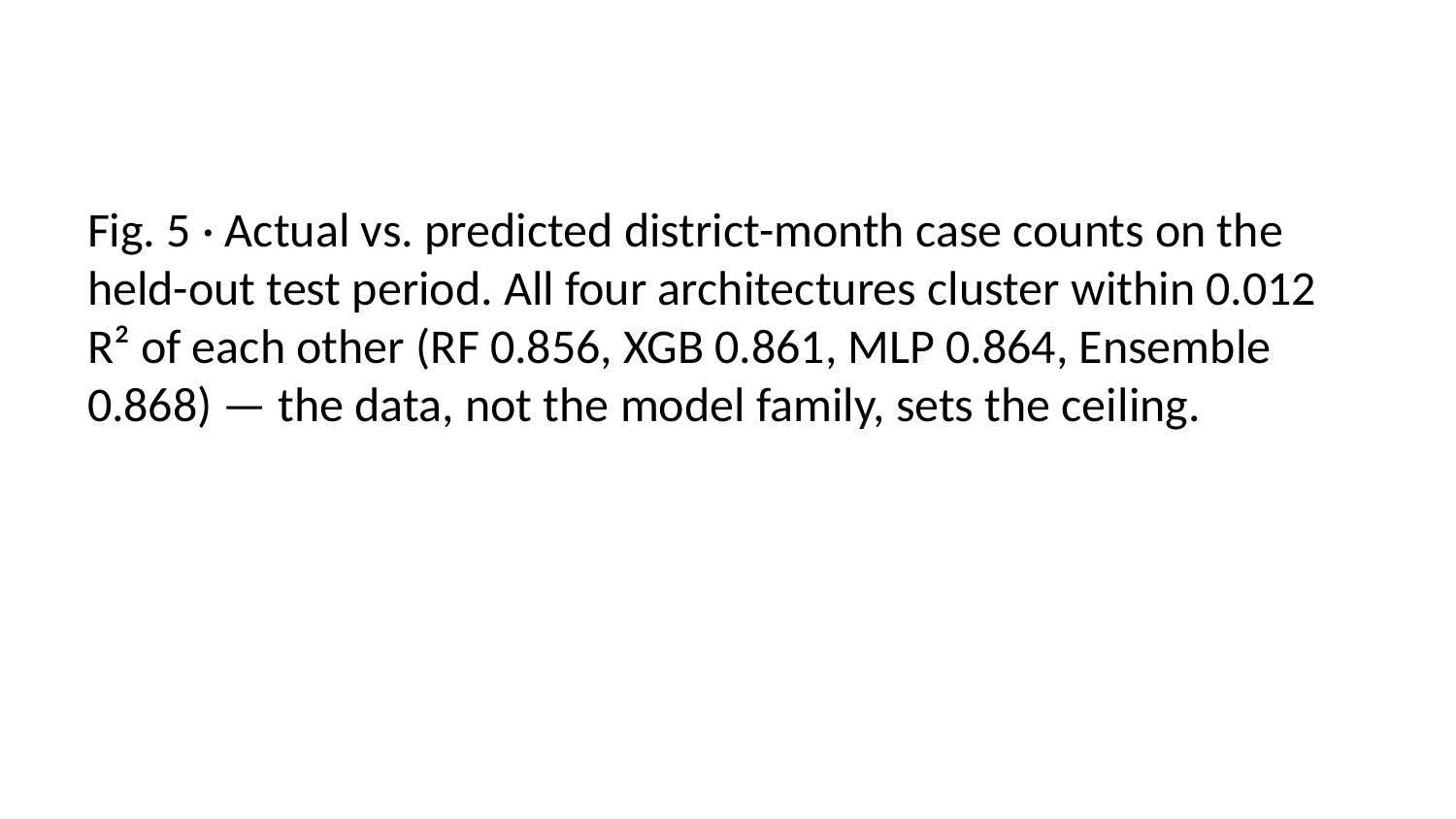

Fig. 5 · Actual vs. predicted district-month case counts on the held-out test period. All four architectures cluster within 0.012 R² of each other (RF 0.856, XGB 0.861, MLP 0.864, Ensemble 0.868) — the data, not the model family, sets the ceiling.